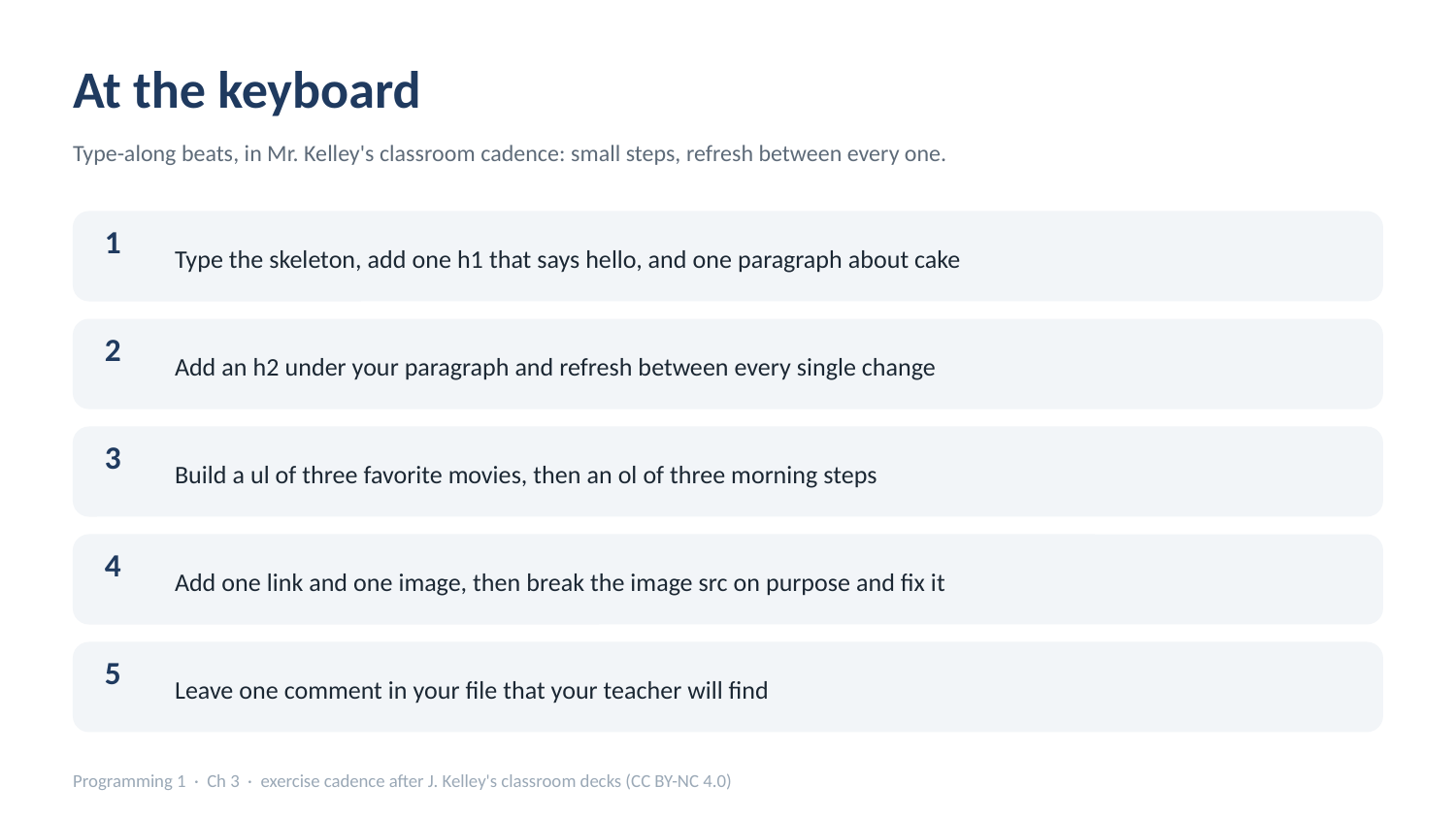

At the keyboard
Type-along beats, in Mr. Kelley's classroom cadence: small steps, refresh between every one.

Type the skeleton, add one h1 that says hello, and one paragraph about cake
1

Add an h2 under your paragraph and refresh between every single change
2

Build a ul of three favorite movies, then an ol of three morning steps
3

Add one link and one image, then break the image src on purpose and fix it
4

Leave one comment in your file that your teacher will find
5
Programming 1  ·  Ch 3  ·  exercise cadence after J. Kelley's classroom decks (CC BY-NC 4.0)